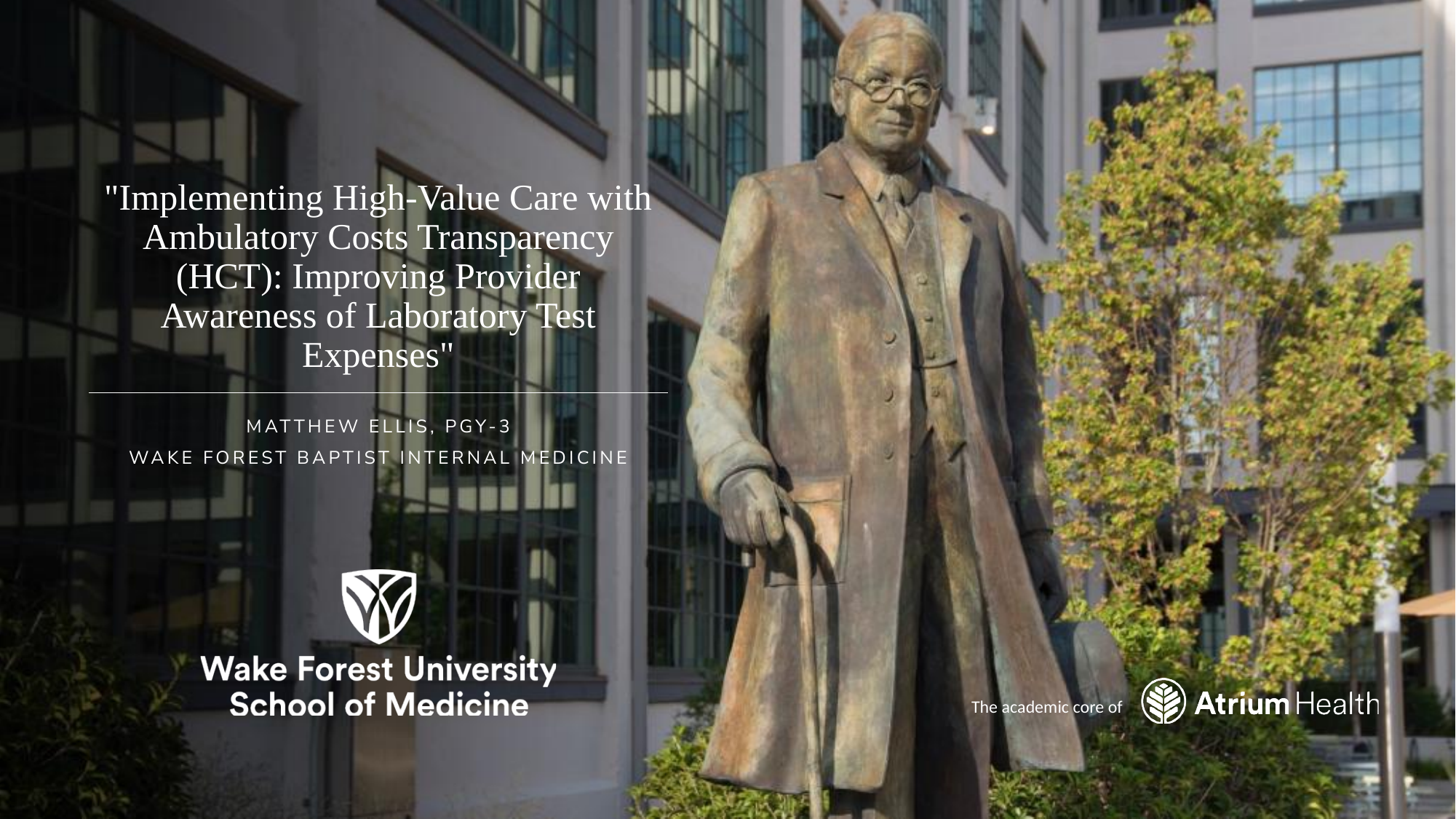

# "Implementing High-Value Care with Ambulatory Costs Transparency (HCT): Improving Provider Awareness of Laboratory Test Expenses"
Matthew Ellis, pgy-3
Wake forest Baptist Internal medicine